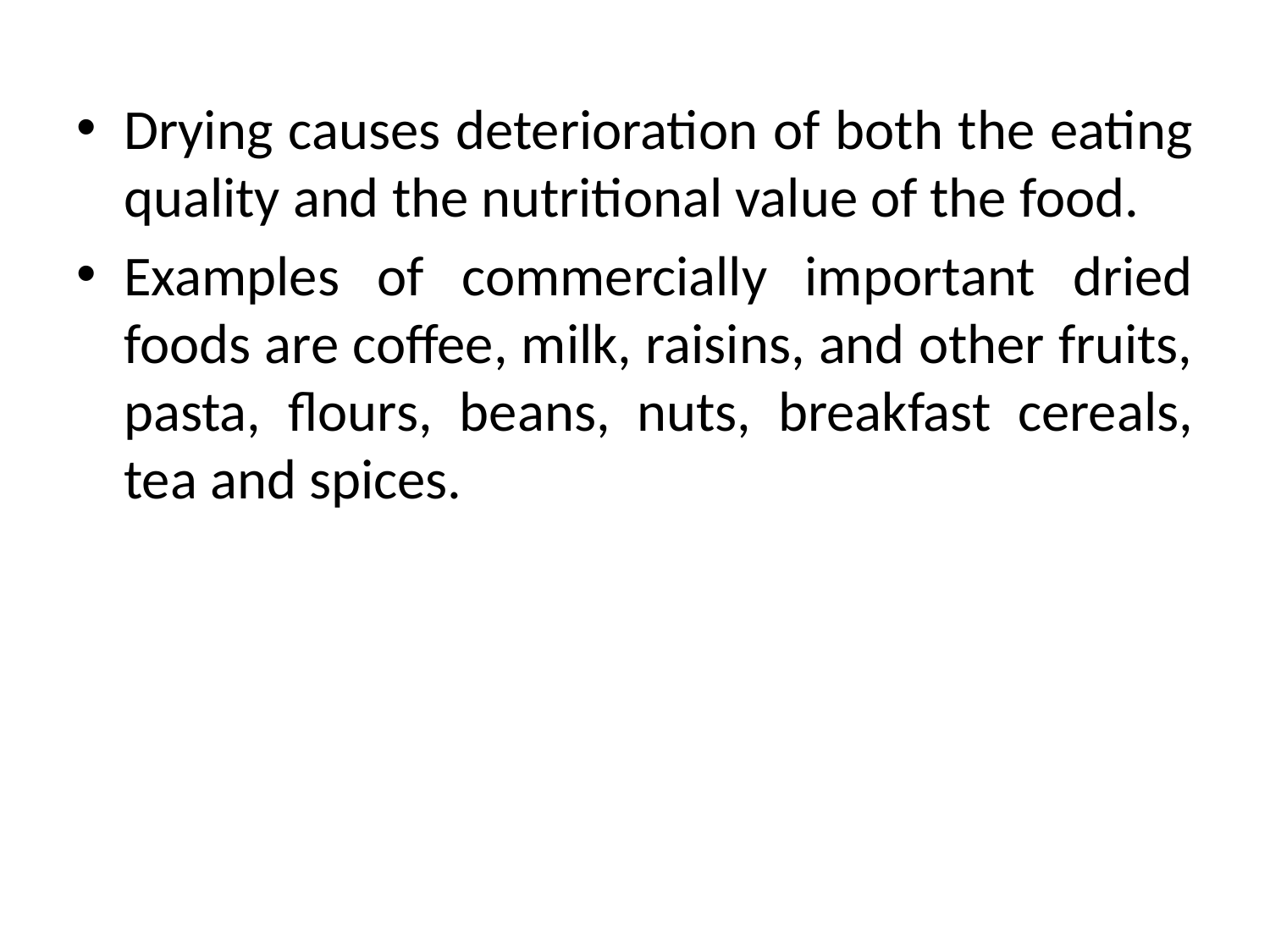

Drying causes deterioration of both the eating quality and the nutritional value of the food.
Examples of commercially important dried foods are coffee, milk, raisins, and other fruits, pasta, flours, beans, nuts, breakfast cereals, tea and spices.